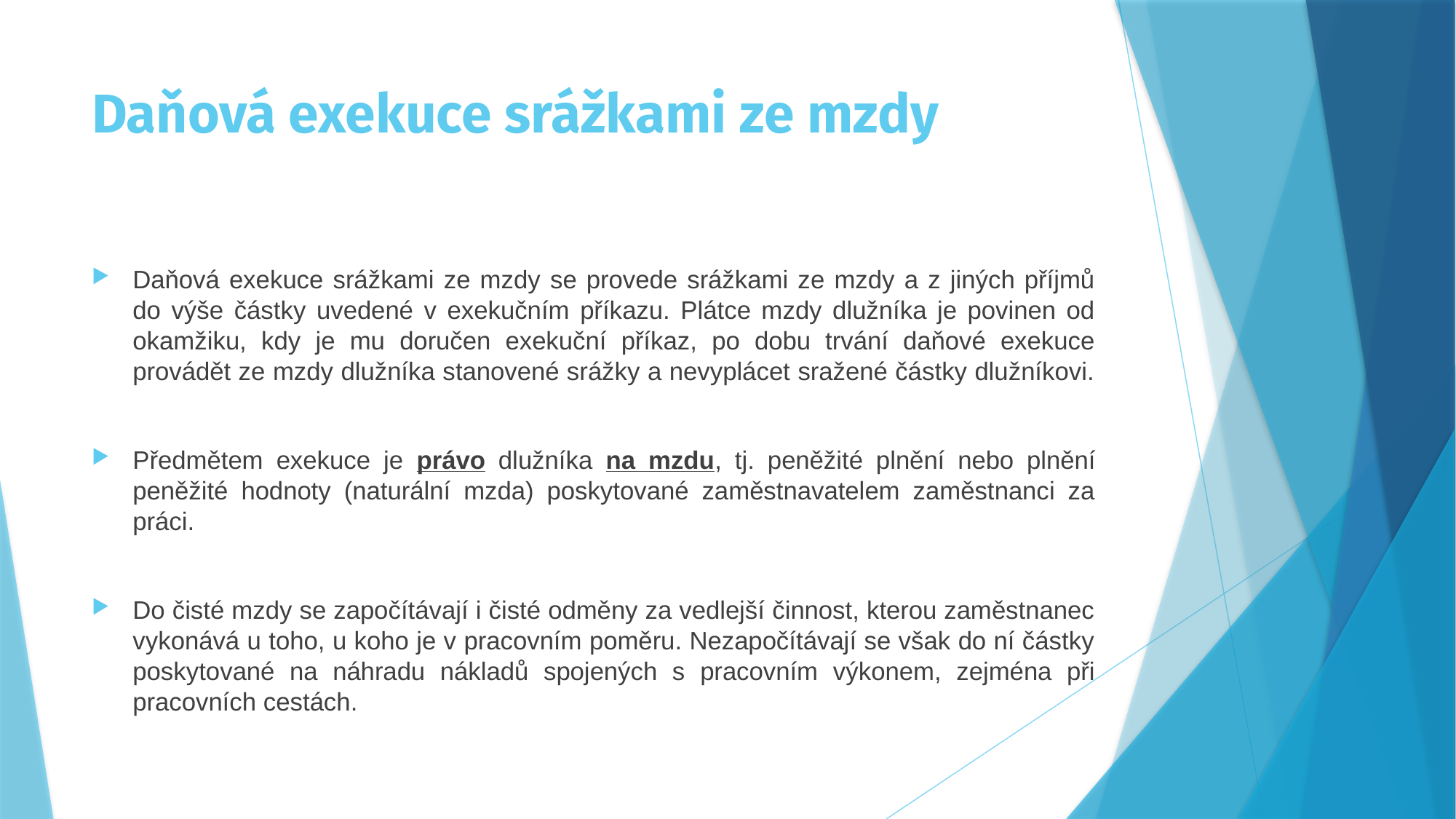

# Daňová exekuce srážkami ze mzdy
Daňová exekuce srážkami ze mzdy se provede srážkami ze mzdy a z jiných příjmů do výše částky uvedené v exekučním příkazu. Plátce mzdy dlužníka je povinen od okamžiku, kdy je mu doručen exekuční příkaz, po dobu trvání daňové exekuce provádět ze mzdy dlužníka stanovené srážky a nevyplácet sražené částky dlužníkovi.

Předmětem exekuce je právo dlužníka na mzdu, tj. peněžité plnění nebo plnění peněžité hodnoty (naturální mzda) poskytované zaměstnavatelem zaměstnanci za práci.

Do čisté mzdy se započítávají i čisté odměny za vedlejší činnost, kterou zaměstnanec vykonává u toho, u koho je v pracovním poměru. Nezapočítávají se však do ní částky poskytované na náhradu nákladů spojených s pracovním výkonem, zejména při pracovních cestách.